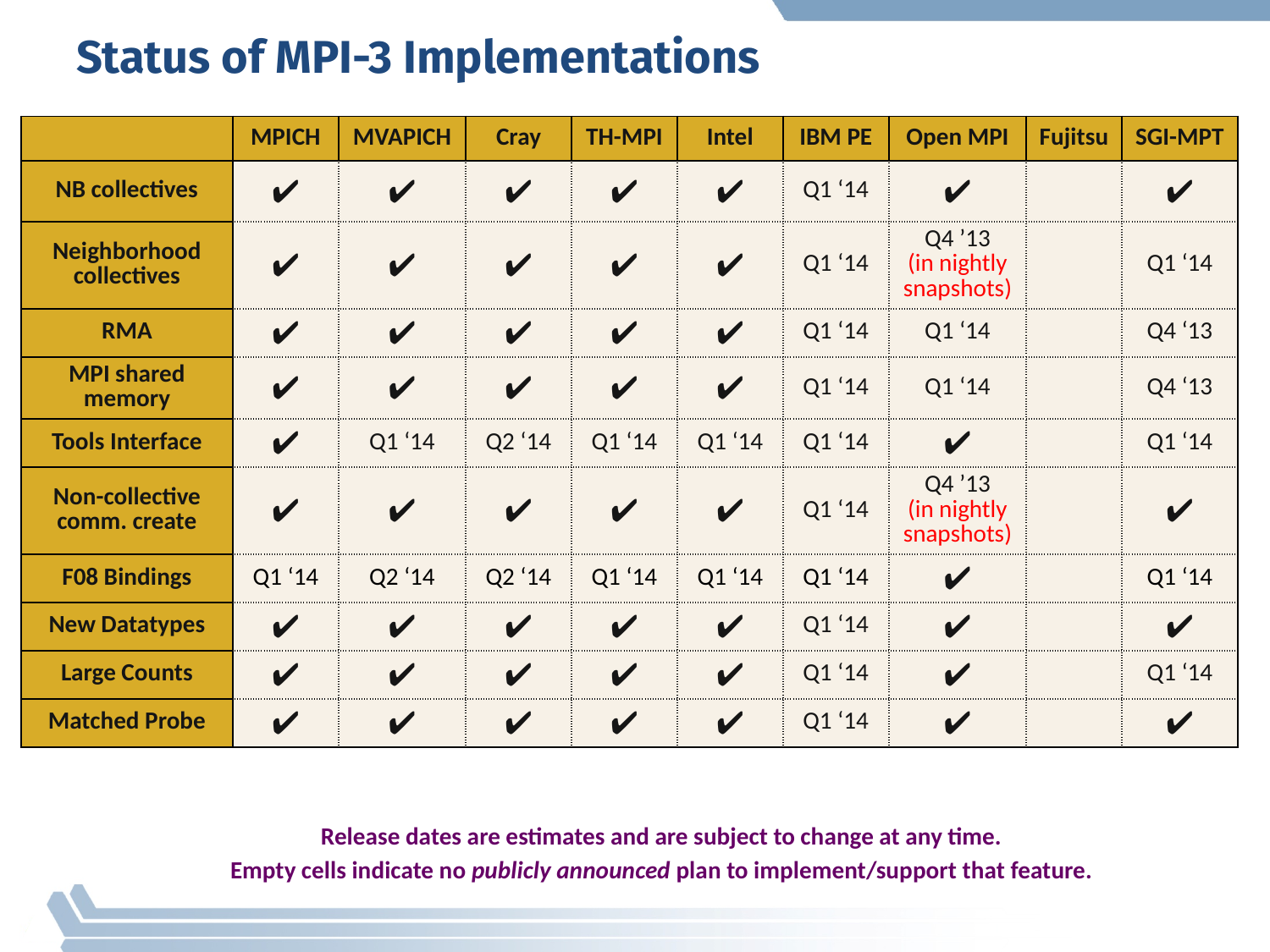

# Status of MPI-3 Implementations
|  | MPICH | MVAPICH | Cray | TH-MPI | Intel | IBM PE | Open MPI | Fujitsu | SGI-MPT |
| --- | --- | --- | --- | --- | --- | --- | --- | --- | --- |
| NB collectives | ✔ | ✔ | ✔ | ✔ | ✔ | Q1 ‘14 | ✔ |  | ✔ |
| Neighborhood collectives | ✔ | ✔ | ✔ | ✔ | ✔ | Q1 ‘14 | Q4 ’13 (in nightly snapshots) |  | Q1 ‘14 |
| RMA | ✔ | ✔ | ✔ | ✔ | ✔ | Q1 ‘14 | Q1 ‘14 |  | Q4 ‘13 |
| MPI shared memory | ✔ | ✔ | ✔ | ✔ | ✔ | Q1 ‘14 | Q1 ‘14 |  | Q4 ‘13 |
| Tools Interface | ✔ | Q1 ‘14 | Q2 ‘14 | Q1 ‘14 | Q1 ‘14 | Q1 ‘14 | ✔ |  | Q1 ‘14 |
| Non-collective comm. create | ✔ | ✔ | ✔ | ✔ | ✔ | Q1 ‘14 | Q4 ’13 (in nightly snapshots) |  | ✔ |
| F08 Bindings | Q1 ‘14 | Q2 ‘14 | Q2 ‘14 | Q1 ‘14 | Q1 ‘14 | Q1 ‘14 | ✔ |  | Q1 ‘14 |
| New Datatypes | ✔ | ✔ | ✔ | ✔ | ✔ | Q1 ‘14 | ✔ |  | ✔ |
| Large Counts | ✔ | ✔ | ✔ | ✔ | ✔ | Q1 ‘14 | ✔ |  | Q1 ‘14 |
| Matched Probe | ✔ | ✔ | ✔ | ✔ | ✔ | Q1 ‘14 | ✔ |  | ✔ |
Release dates are estimates and are subject to change at any time.
Empty cells indicate no publicly announced plan to implement/support that feature.